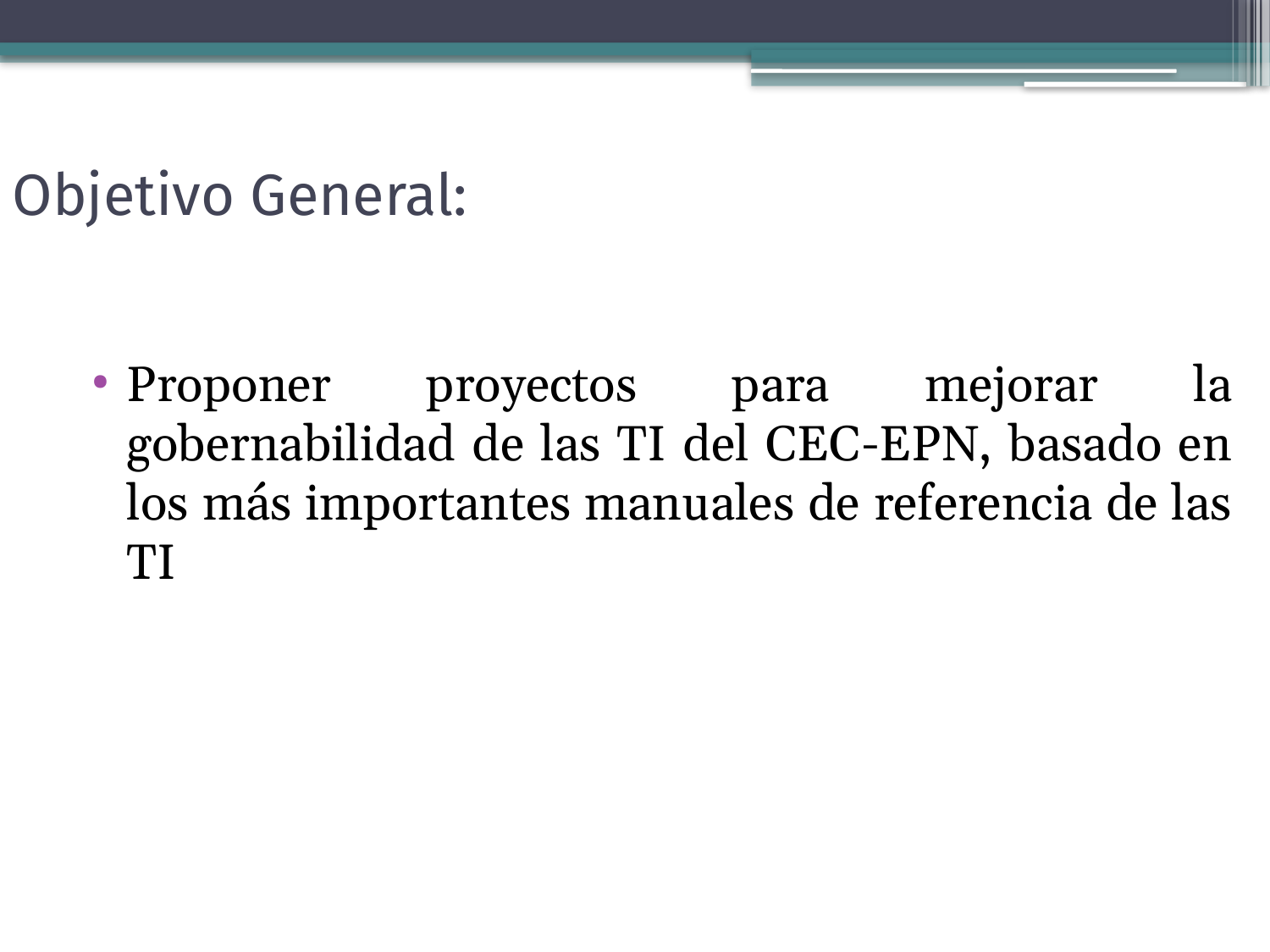

# Objetivo General:
Proponer proyectos para mejorar la gobernabilidad de las TI del CEC-EPN, basado en los más importantes manuales de referencia de las TI